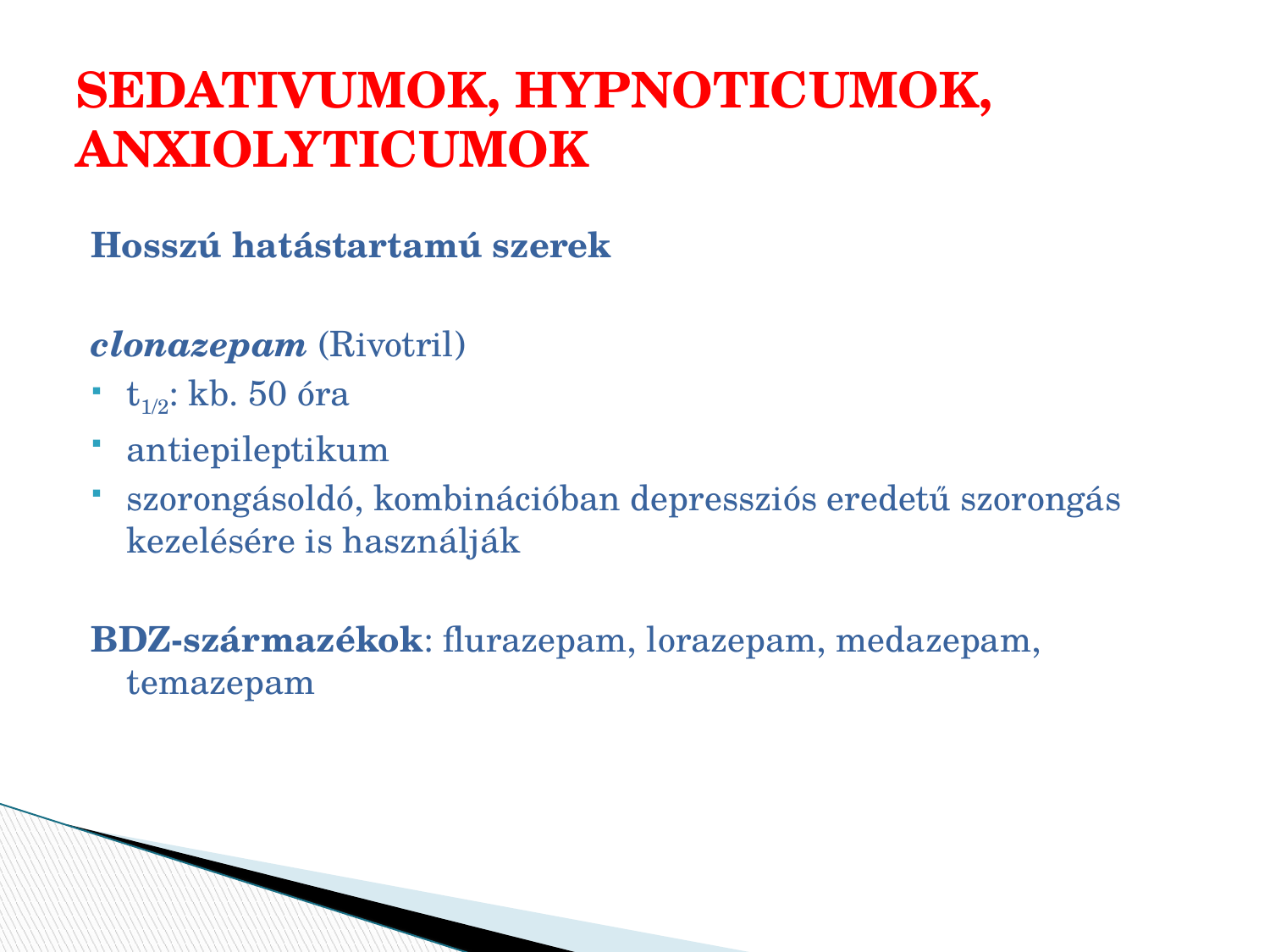

# SEDATIVUMOK, HYPNOTICUMOK, ANXIOLYTICUMOK
Hosszú hatástartamú szerek

clonazepam (Rivotril)
t1/2: kb. 50 óra
antiepileptikum
szorongásoldó, kombinációban depressziós eredetű szorongás kezelésére is használják

BDZ-származékok: flurazepam, lorazepam, medazepam, temazepam